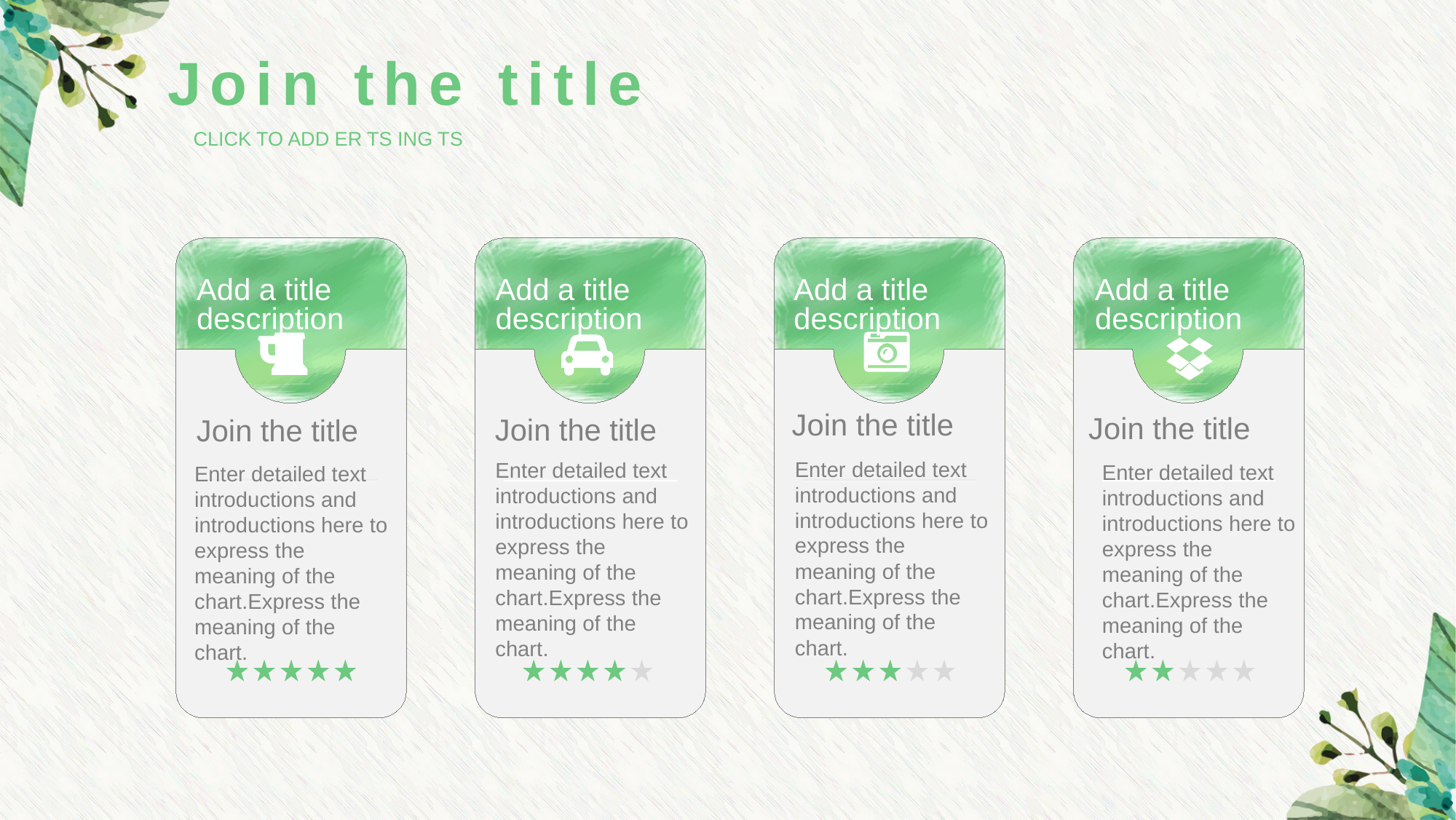

Join the title
CLICK TO ADD ER TS ING TS

Add a title description

Add a title description

Add a title description

Add a title description

Join the title
Enter detailed text introductions and introductions here to express the meaning of the chart.Express the meaning of the chart.

Join the title
Enter detailed text introductions and introductions here to express the meaning of the chart.Express the meaning of the chart.

Join the title
Enter detailed text introductions and introductions here to express the meaning of the chart.Express the meaning of the chart.

Join the title
Enter detailed text introductions and introductions here to express the meaning of the chart.Express the meaning of the chart.